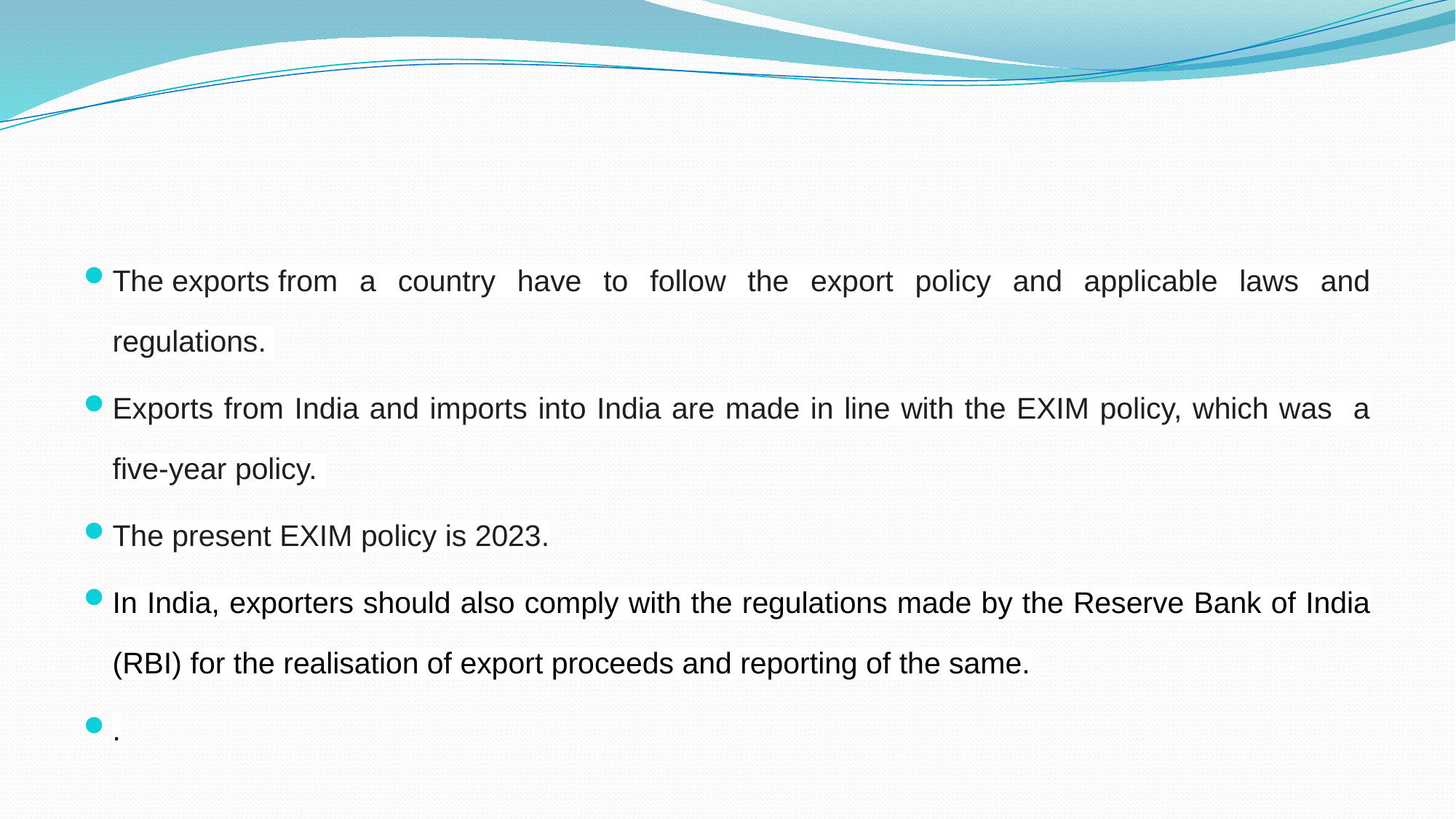

#
The exports from a country have to follow the export policy and applicable laws and regulations.
Exports from India and imports into India are made in line with the EXIM policy, which was  a five-year policy.
The present EXIM policy is 2023.
In India, exporters should also comply with the regulations made by the Reserve Bank of India (RBI) for the realisation of export proceeds and reporting of the same.
.